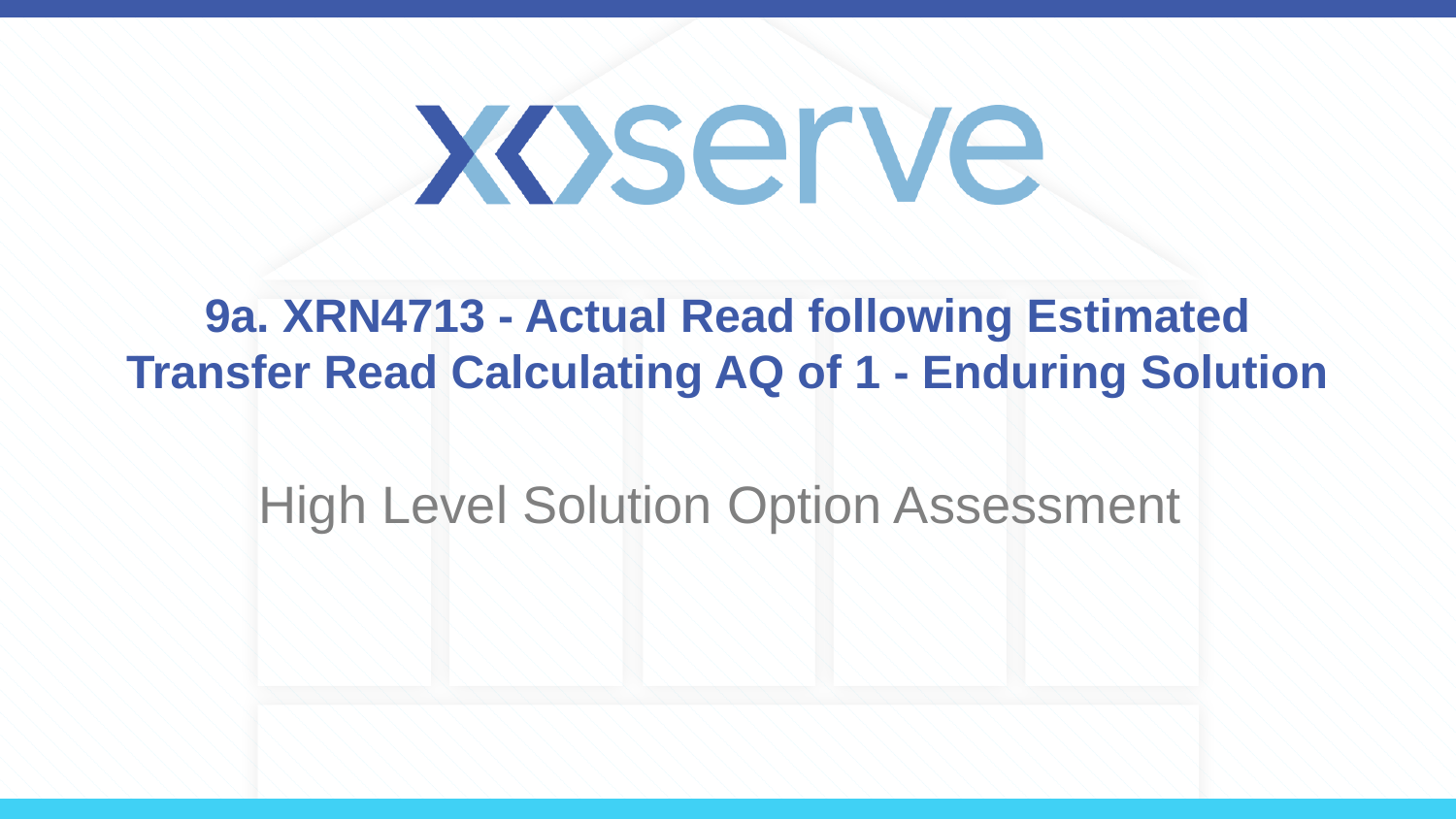

# 9a. XRN4713 - Actual Read following Estimated Transfer Read Calculating AQ of 1 - Enduring Solution
High Level Solution Option Assessment